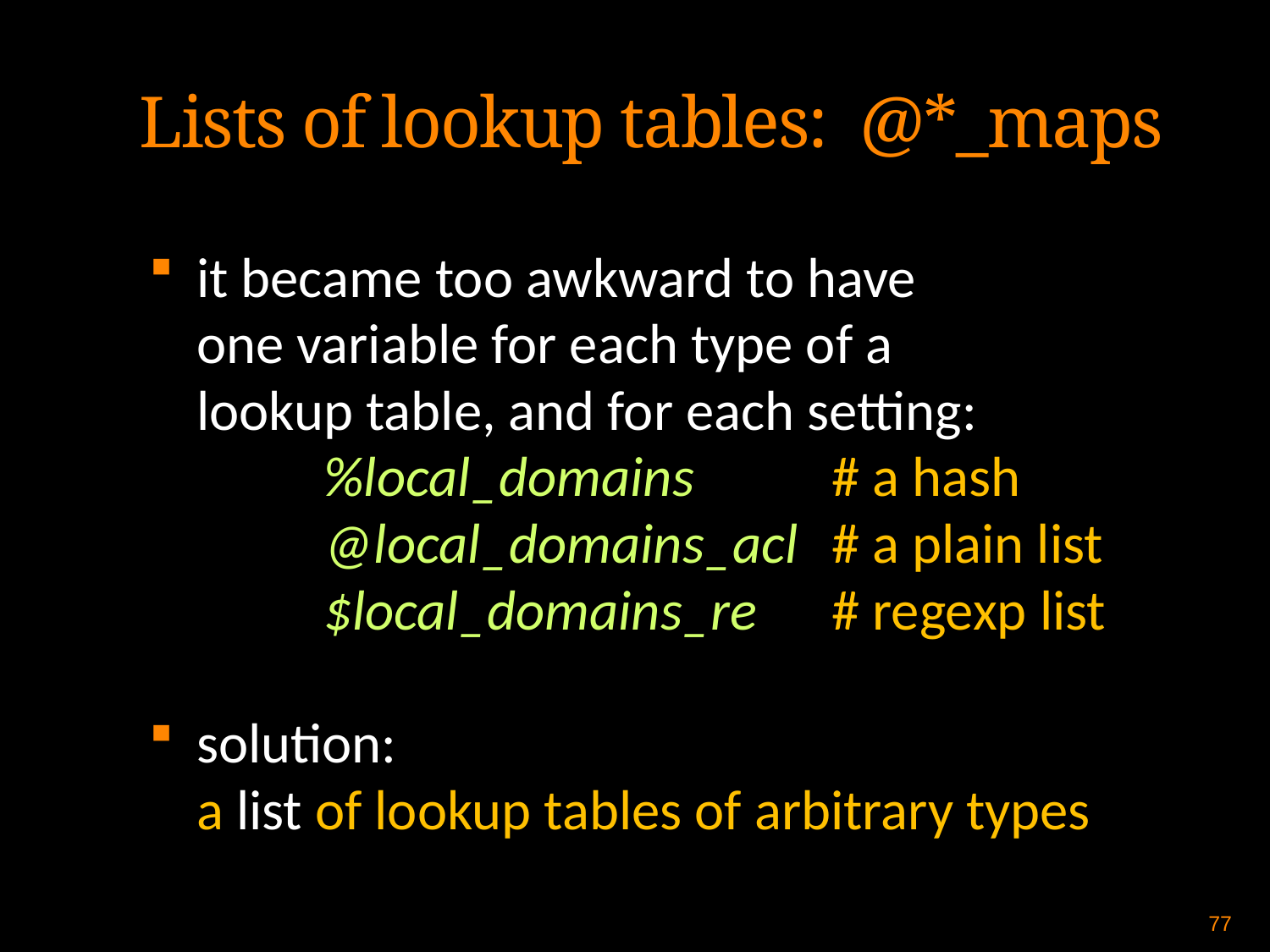

Lists of lookup tables:  @*_maps
it became too awkward to have
	one variable for each type of a
	lookup table, and for each setting:
		%local_domains		# a hash
		@local_domains_acl	# a plain list
		$local_domains_re	# regexp list

solution:
	a list of lookup tables of arbitrary types
77